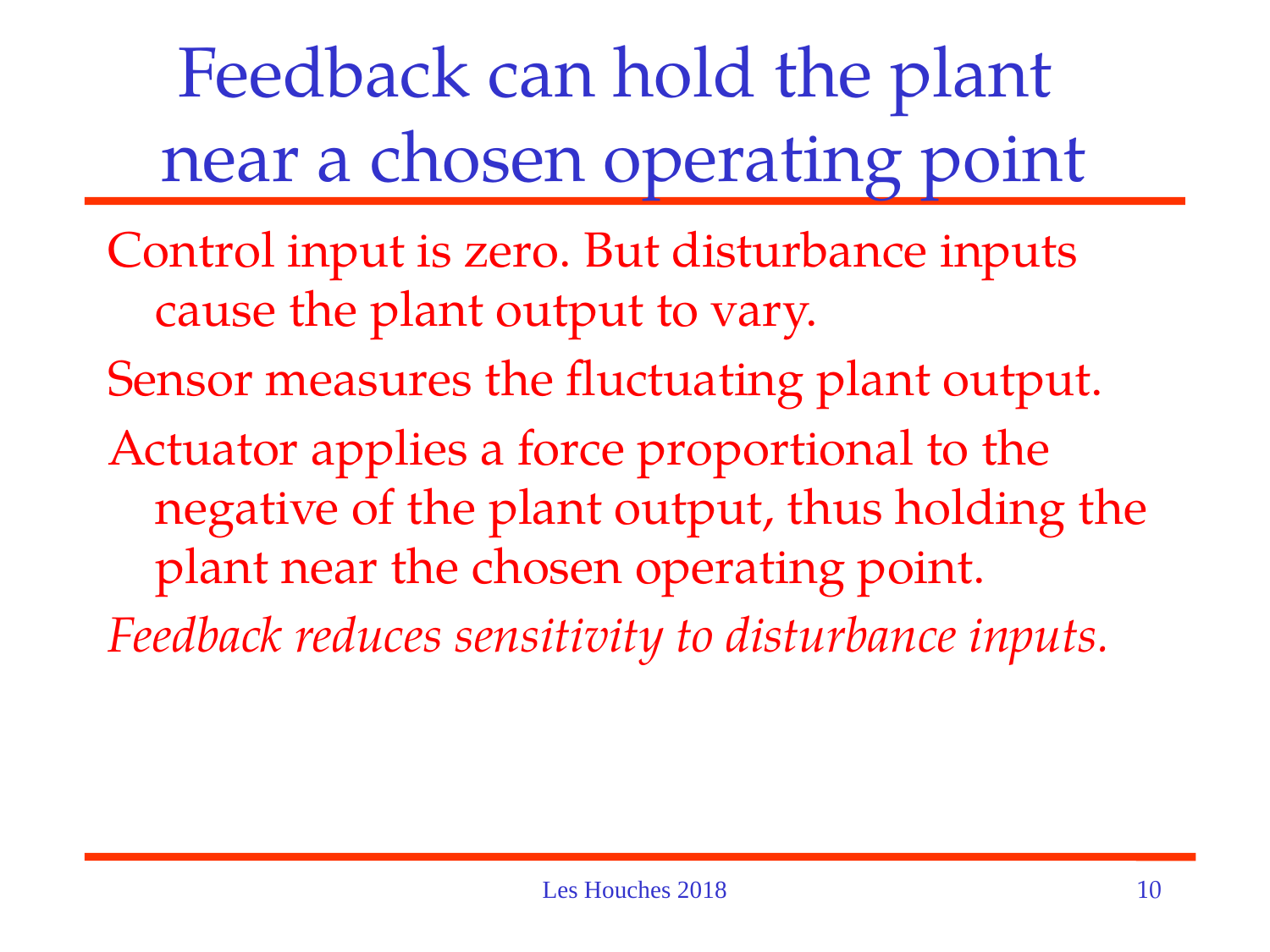

# Feedback can hold the plant near a chosen operating point
Control input is zero. But disturbance inputs cause the plant output to vary.
Sensor measures the fluctuating plant output.
Actuator applies a force proportional to the negative of the plant output, thus holding the plant near the chosen operating point.
Feedback reduces sensitivity to disturbance inputs.

Les Houches 2018
10